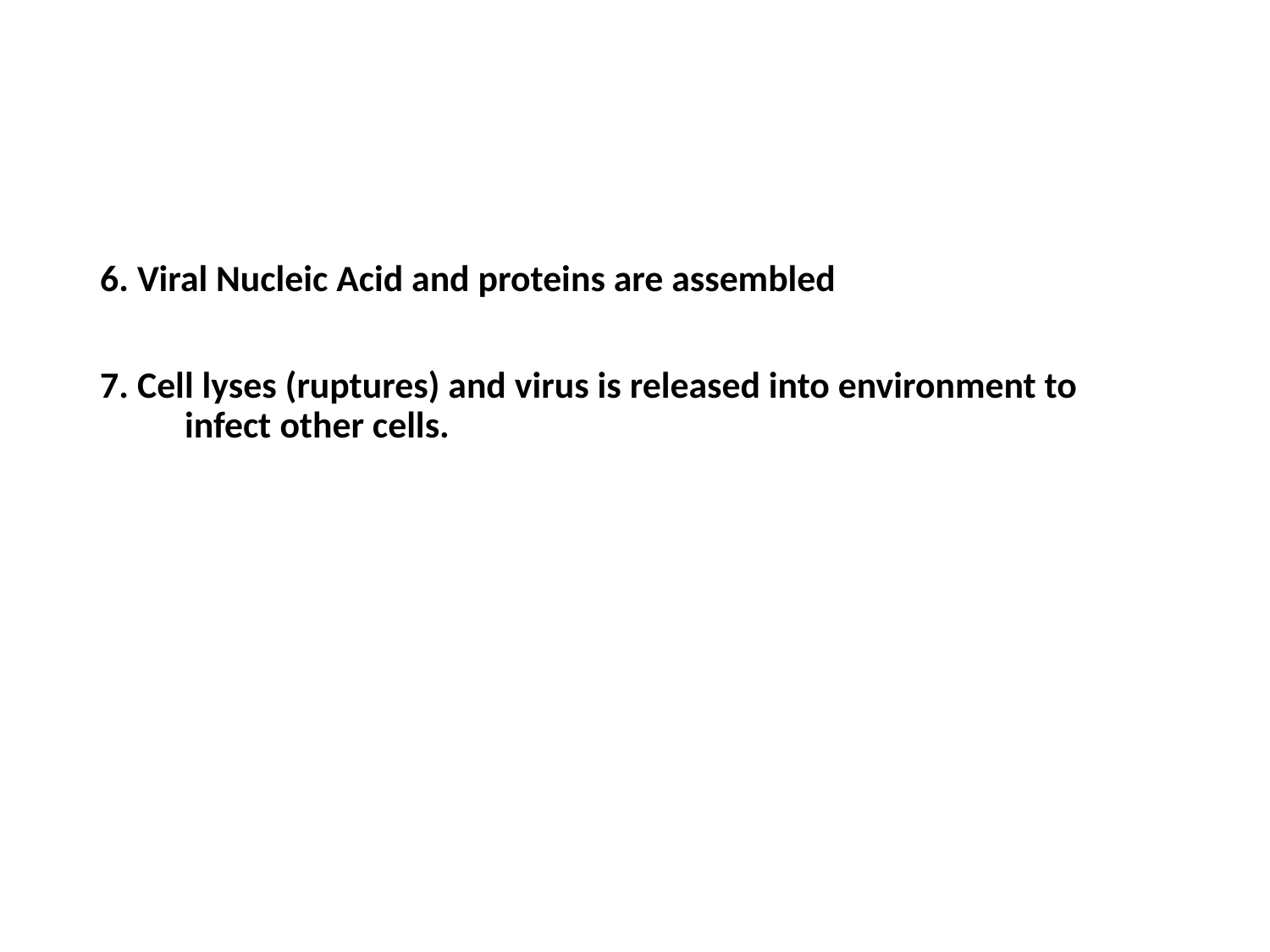

6. Viral Nucleic Acid and proteins are assembled

7. Cell lyses (ruptures) and virus is released into environment to infect other cells.